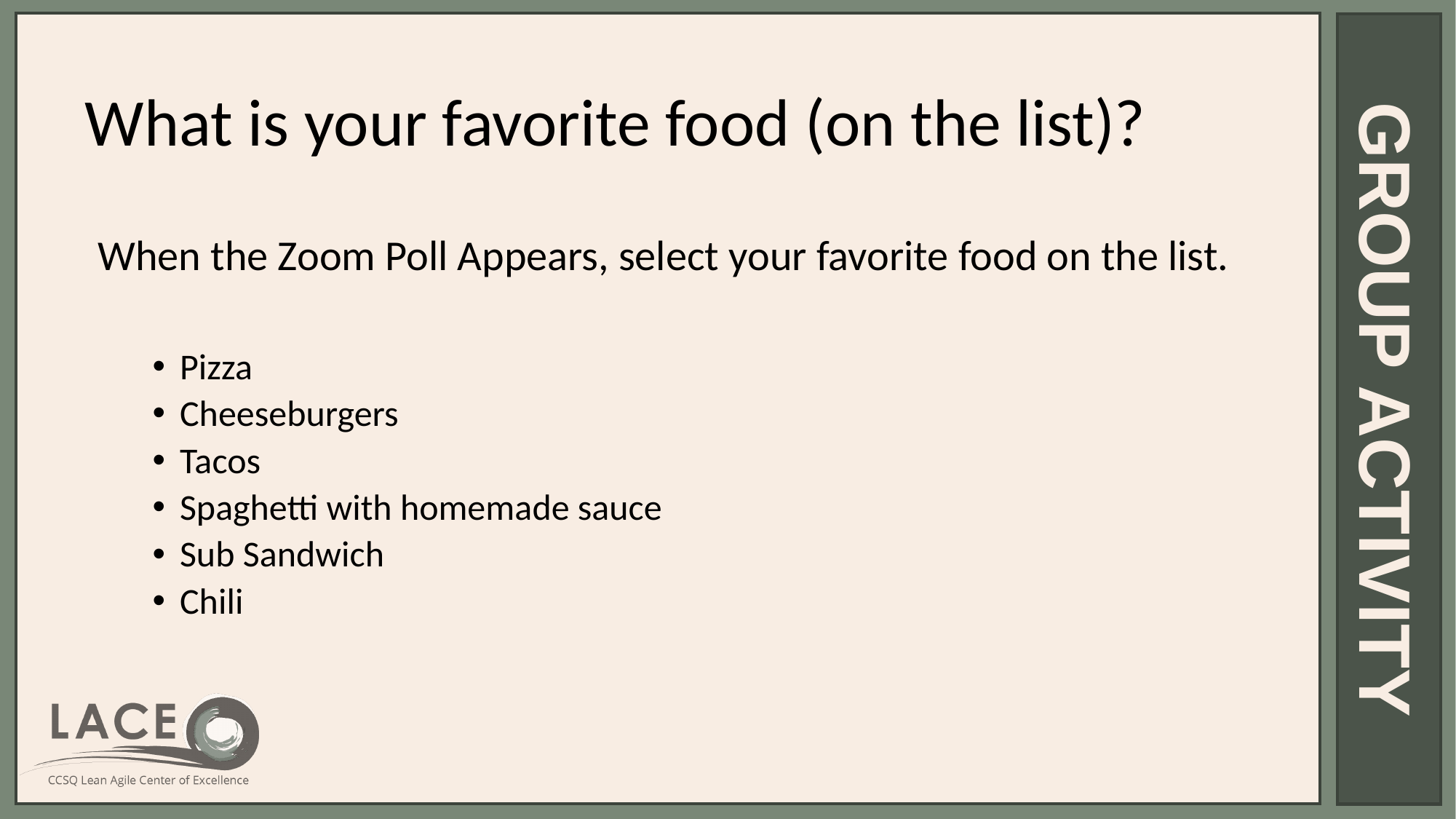

# What is your favorite food (on the list)?
When the Zoom Poll Appears, select your favorite food on the list.

Pizza
Cheeseburgers
Tacos
Spaghetti with homemade sauce
Sub Sandwich
Chili